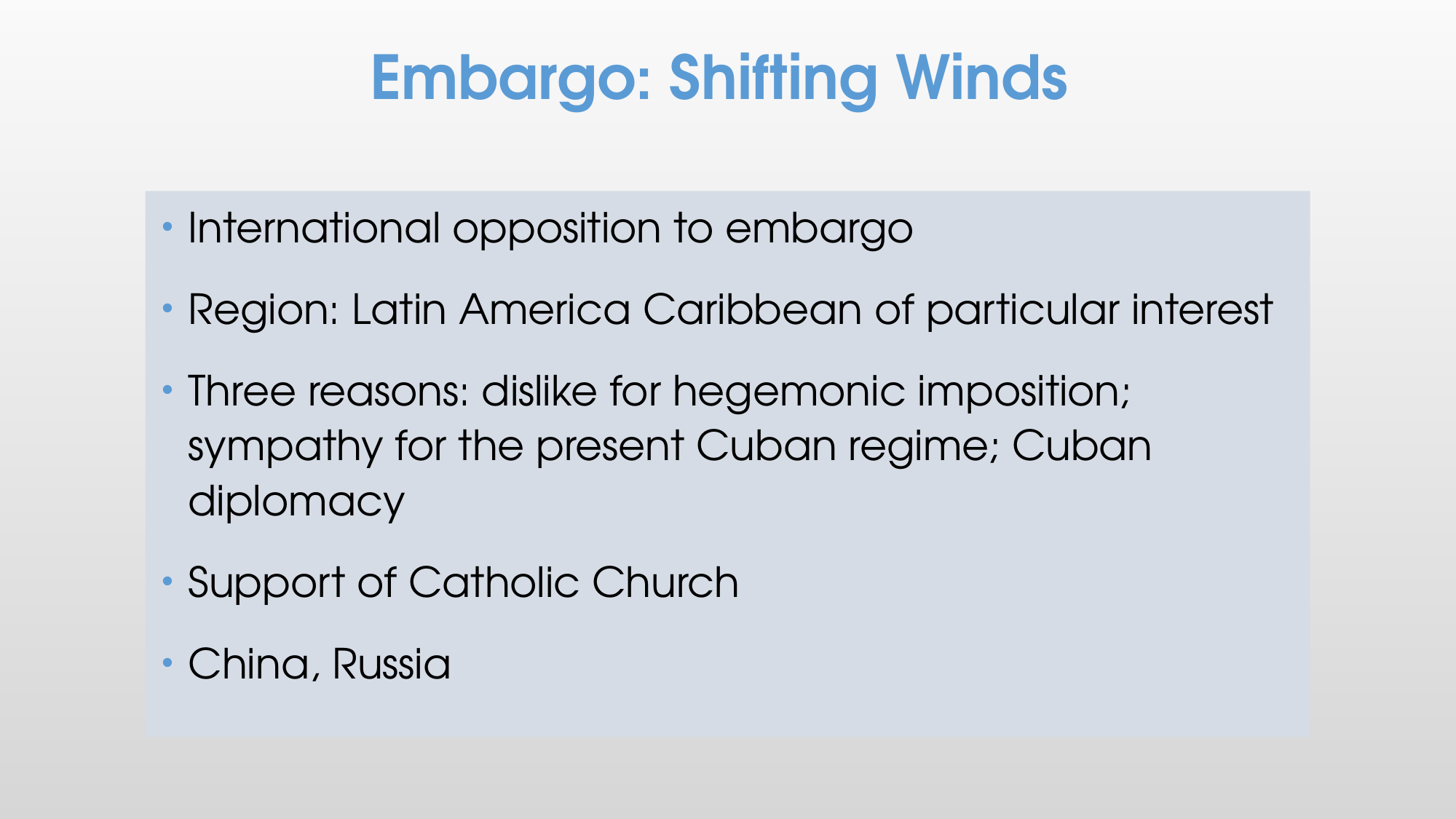

# Embargo: Shifting Winds
International opposition to embargo
Region: Latin America Caribbean of particular interest
Three reasons: dislike for hegemonic imposition; sympathy for the present Cuban regime; Cuban diplomacy
Support of Catholic Church
China, Russia